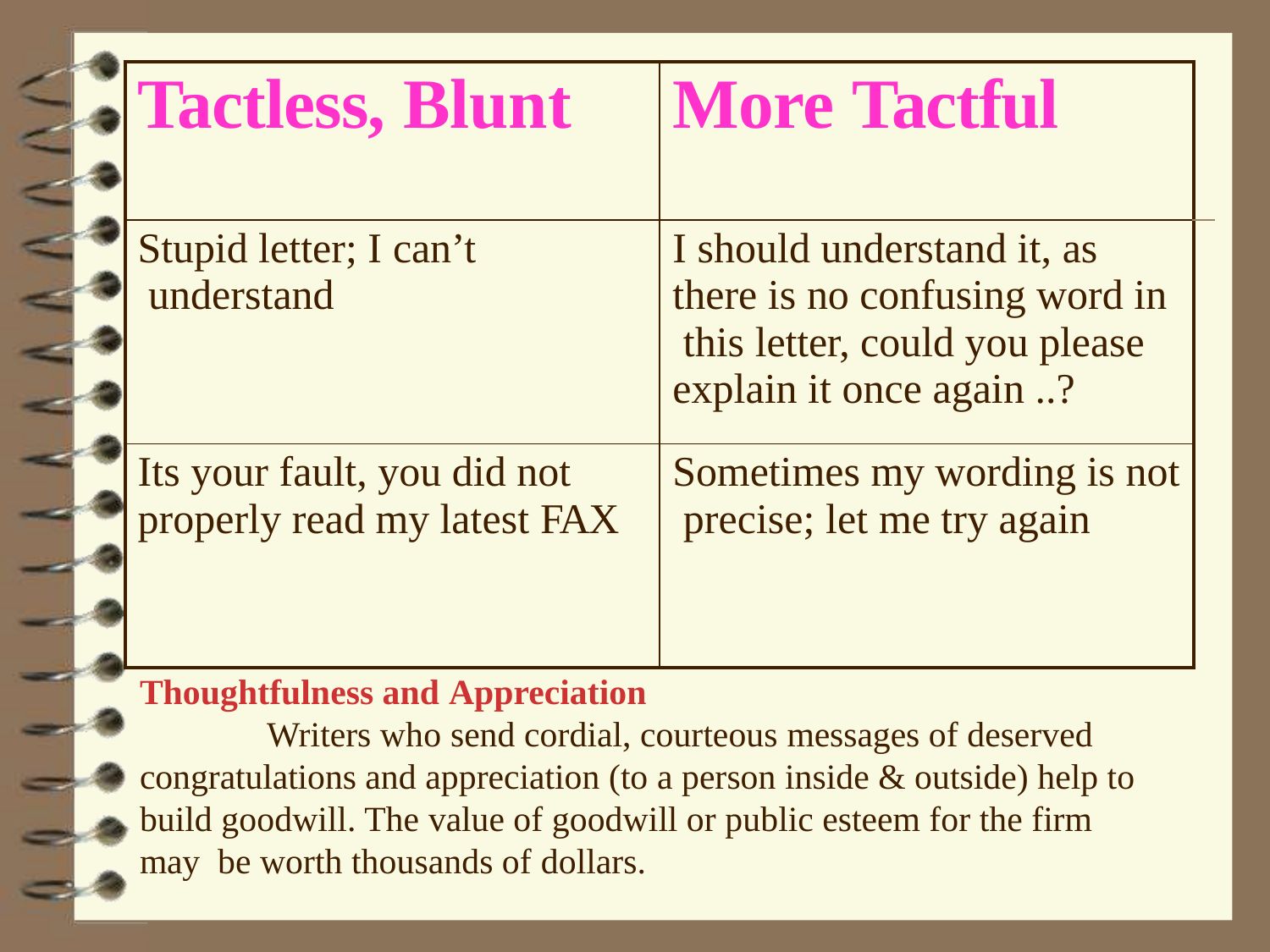

| Tactless, Blunt | More Tactful |  |
| --- | --- | --- |
| Stupid letter; I can’t understand | I should understand it, as there is no confusing word in this letter, could you please explain it once again ..? |  |
| Its your fault, you did not properly read my latest FAX | Sometimes my wording is not precise; let me try again |  |
Thoughtfulness and Appreciation
Writers who send cordial, courteous messages of deserved  congratulations and appreciation (to a person inside & outside) help to  build goodwill. The value of goodwill or public esteem for the firm may  be worth thousands of dollars.